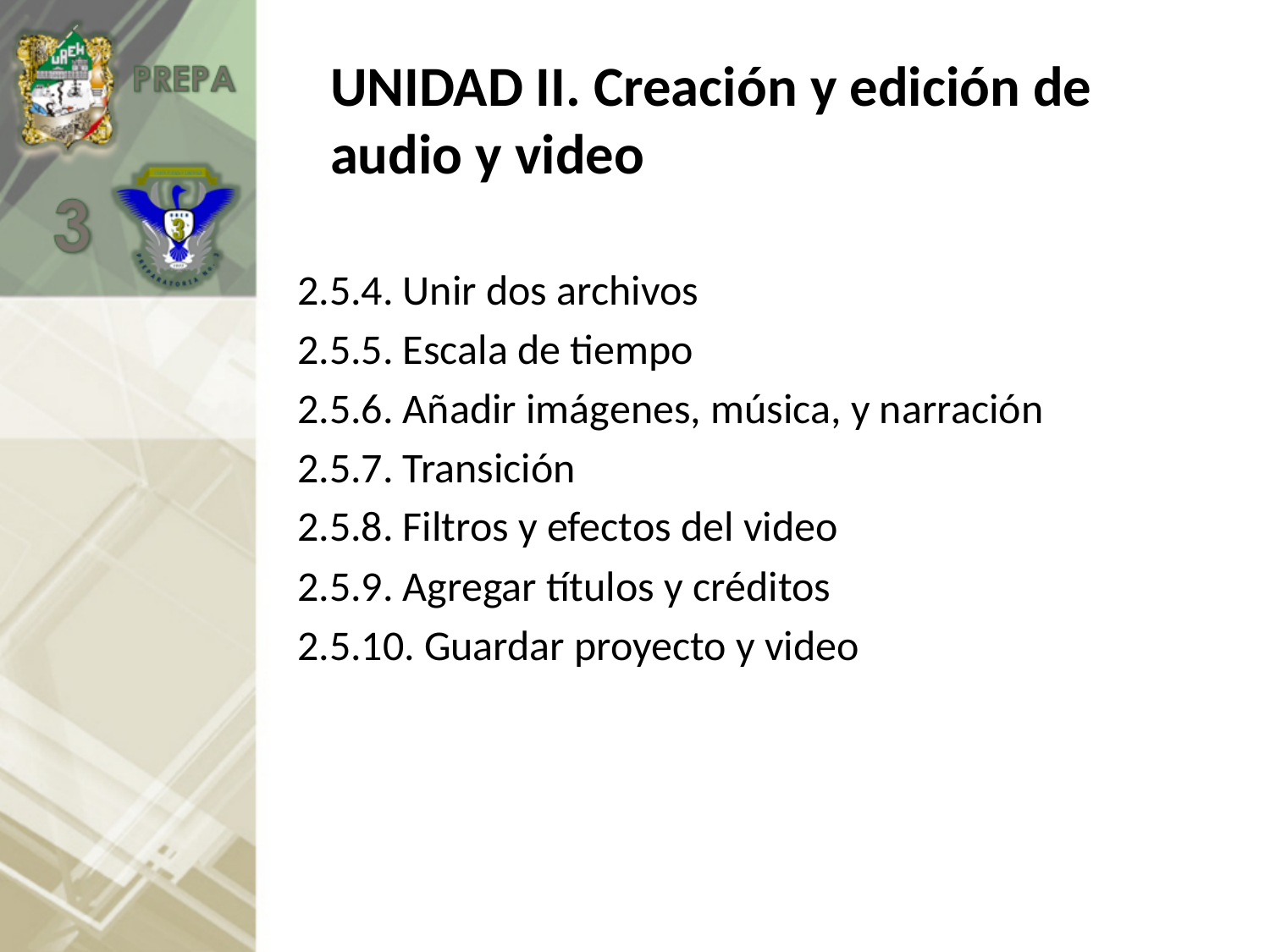

# UNIDAD II. Creación y edición de audio y video
2.5.4. Unir dos archivos
2.5.5. Escala de tiempo
2.5.6. Añadir imágenes, música, y narración
2.5.7. Transición
2.5.8. Filtros y efectos del video
2.5.9. Agregar títulos y créditos
2.5.10. Guardar proyecto y video